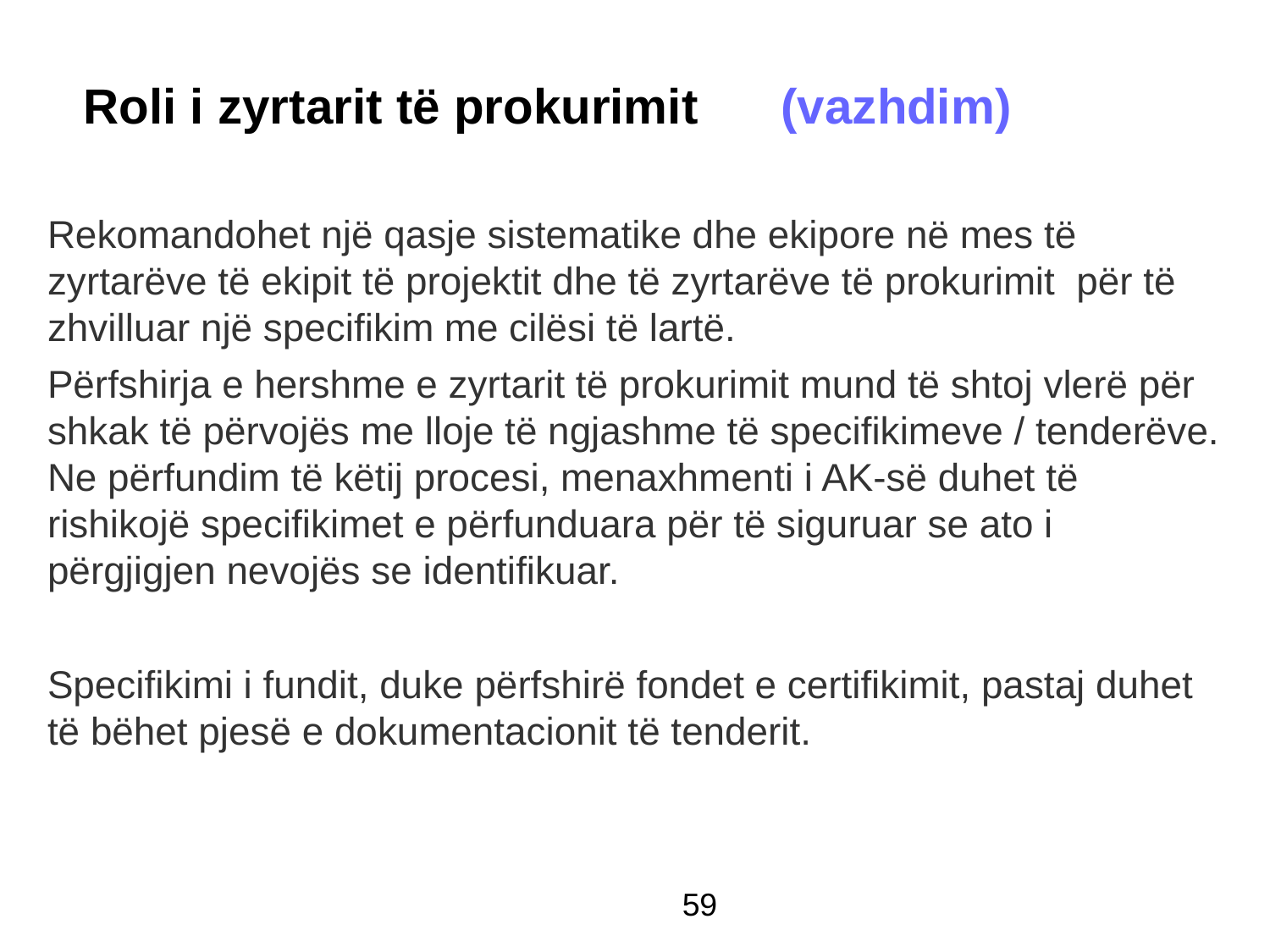

Roli i zyrtarit të prokurimit      (vazhdim)

Rekomandohet një qasje sistematike dhe ekipore në mes të zyrtarëve të ekipit të projektit dhe të zyrtarëve të prokurimit  për të zhvilluar një specifikim me cilësi të lartë.
Përfshirja e hershme e zyrtarit të prokurimit mund të shtoj vlerë për shkak të përvojës me lloje të ngjashme të specifikimeve / tenderëve. Ne përfundim të këtij procesi, menaxhmenti i AK-së duhet të rishikojë specifikimet e përfunduara për të siguruar se ato i përgjigjen nevojës se identifikuar.

Specifikimi i fundit, duke përfshirë fondet e certifikimit, pastaj duhet të bëhet pjesë e dokumentacionit të tenderit.